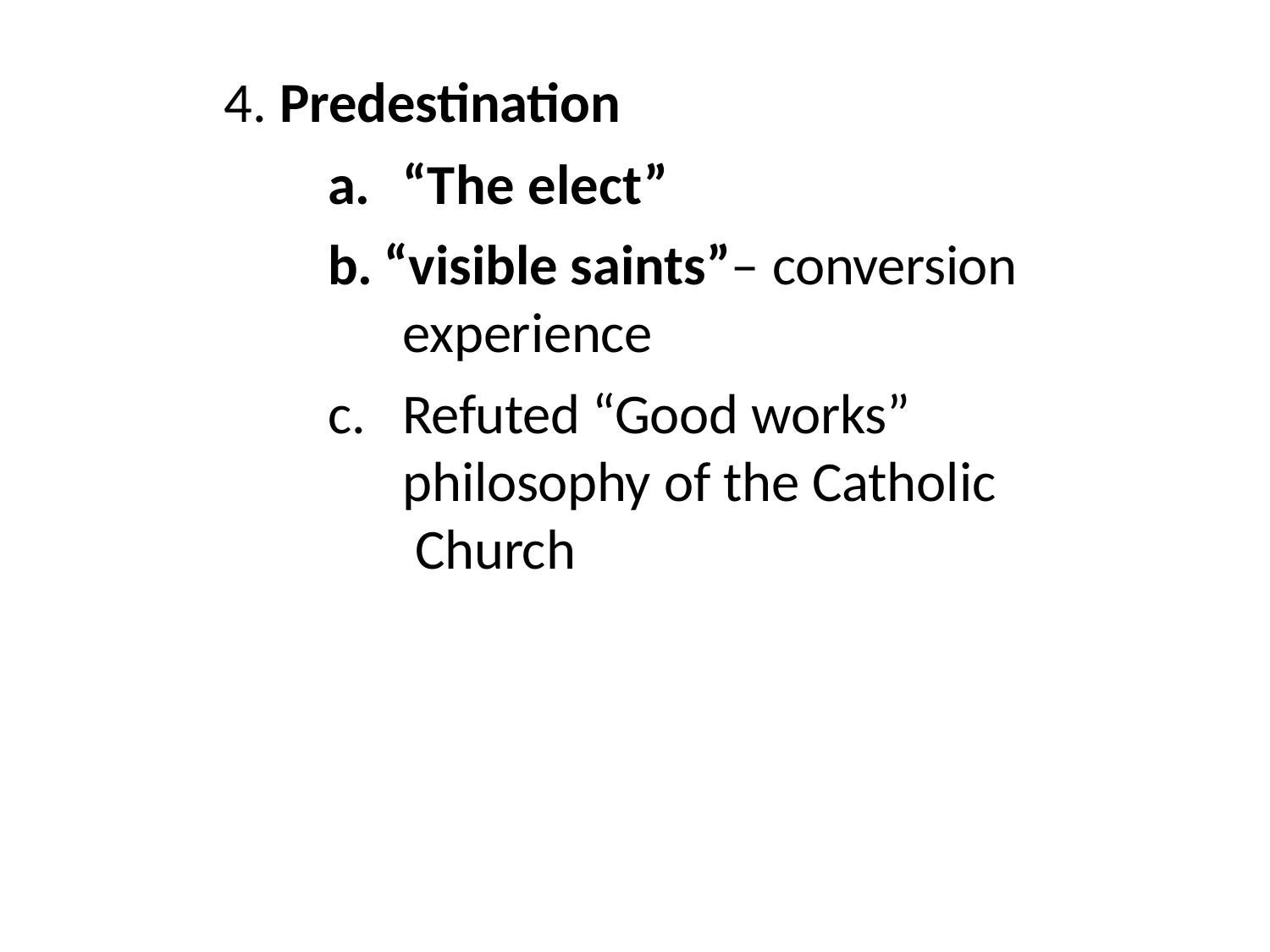

# 4. Predestination
“The elect”
“visible saints”– conversion
experience
Refuted “Good works”  philosophy of the Catholic  Church